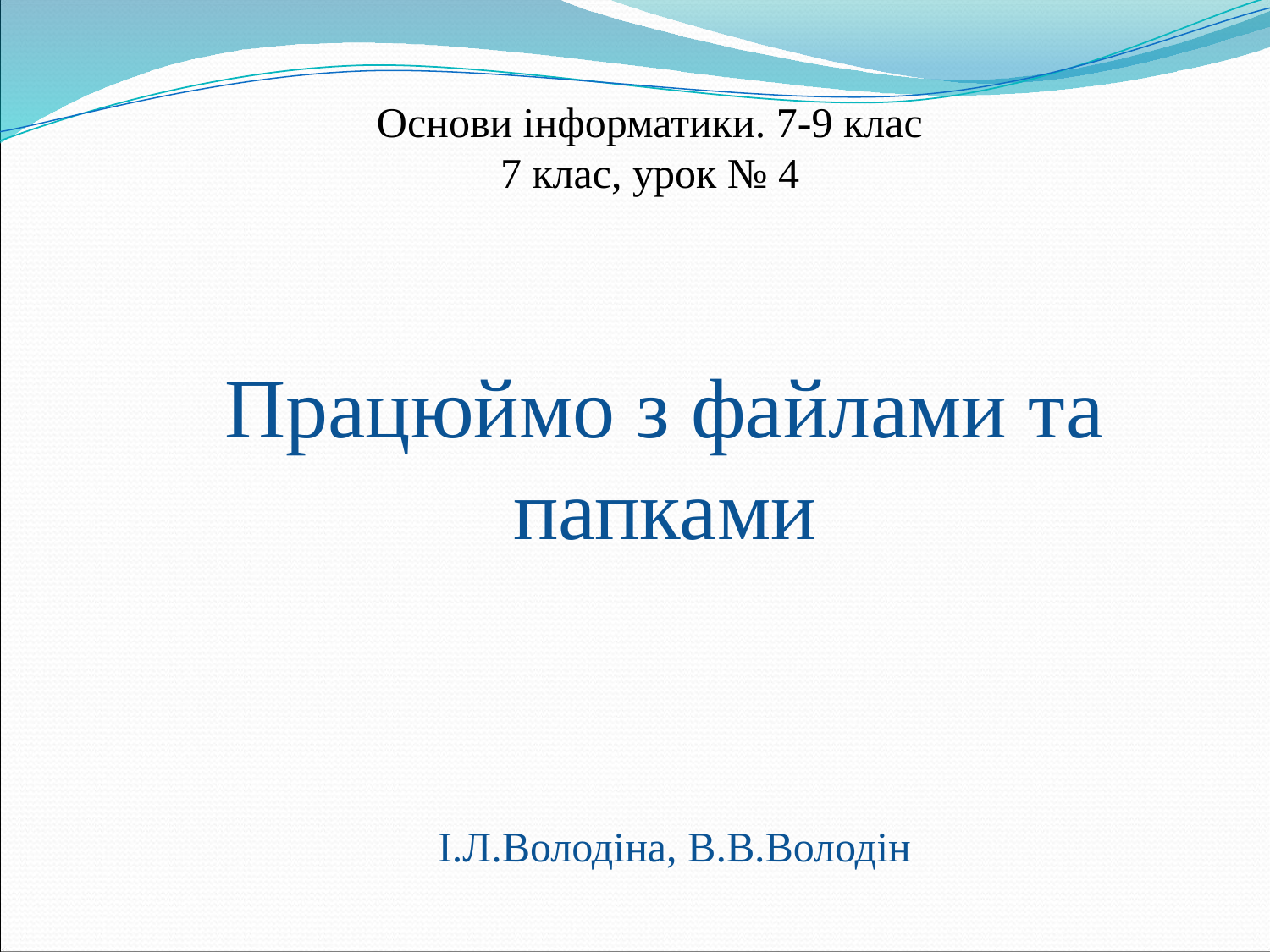

Основи інформатики. 7-9 клас
7 клас, урок № 4
Працюймо з файлами та папками
І.Л.Володіна, В.В.Володін